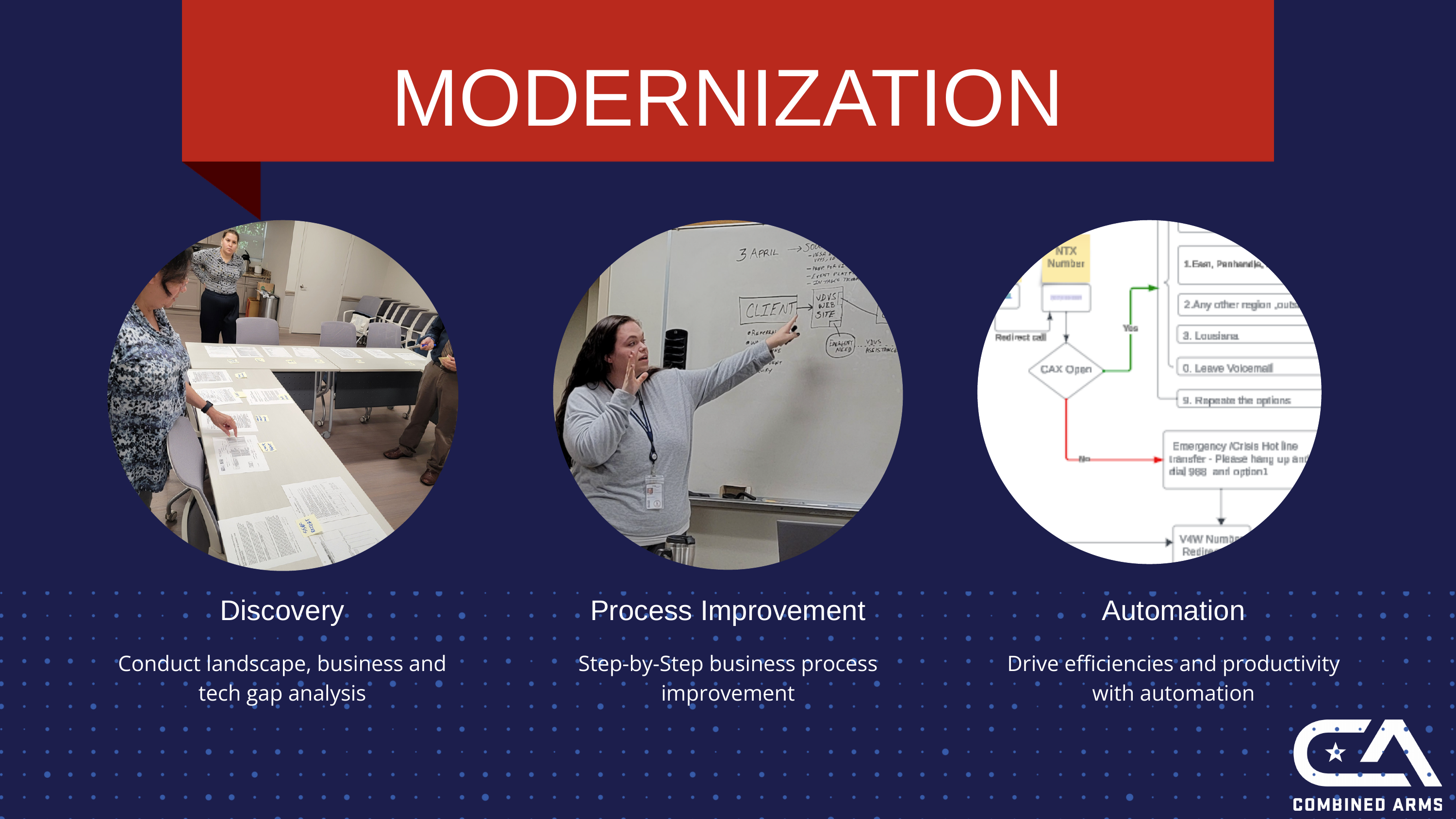

MODERNIZATION

Discovery
Process Improvement

Automation

Conduct landscape, business and tech gap analysis
Step-by-Step business process improvement
Drive efficiencies and productivity with automation